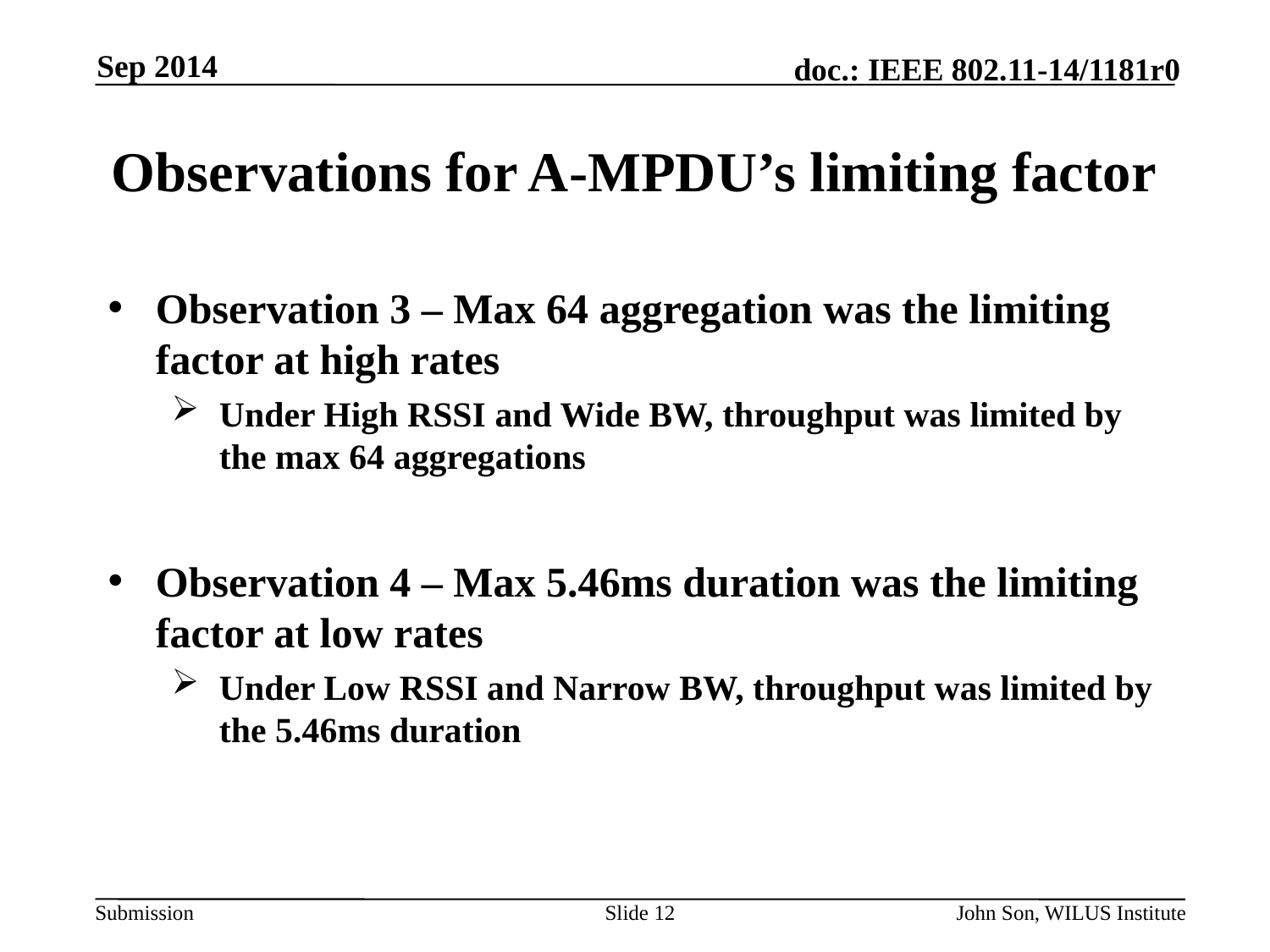

Sep 2014
# Observations for A-MPDU’s limiting factor
Observation 3 – Max 64 aggregation was the limiting factor at high rates
Under High RSSI and Wide BW, throughput was limited by the max 64 aggregations

Observation 4 – Max 5.46ms duration was the limiting factor at low rates
Under Low RSSI and Narrow BW, throughput was limited by the 5.46ms duration

Slide 12
John Son, WILUS Institute